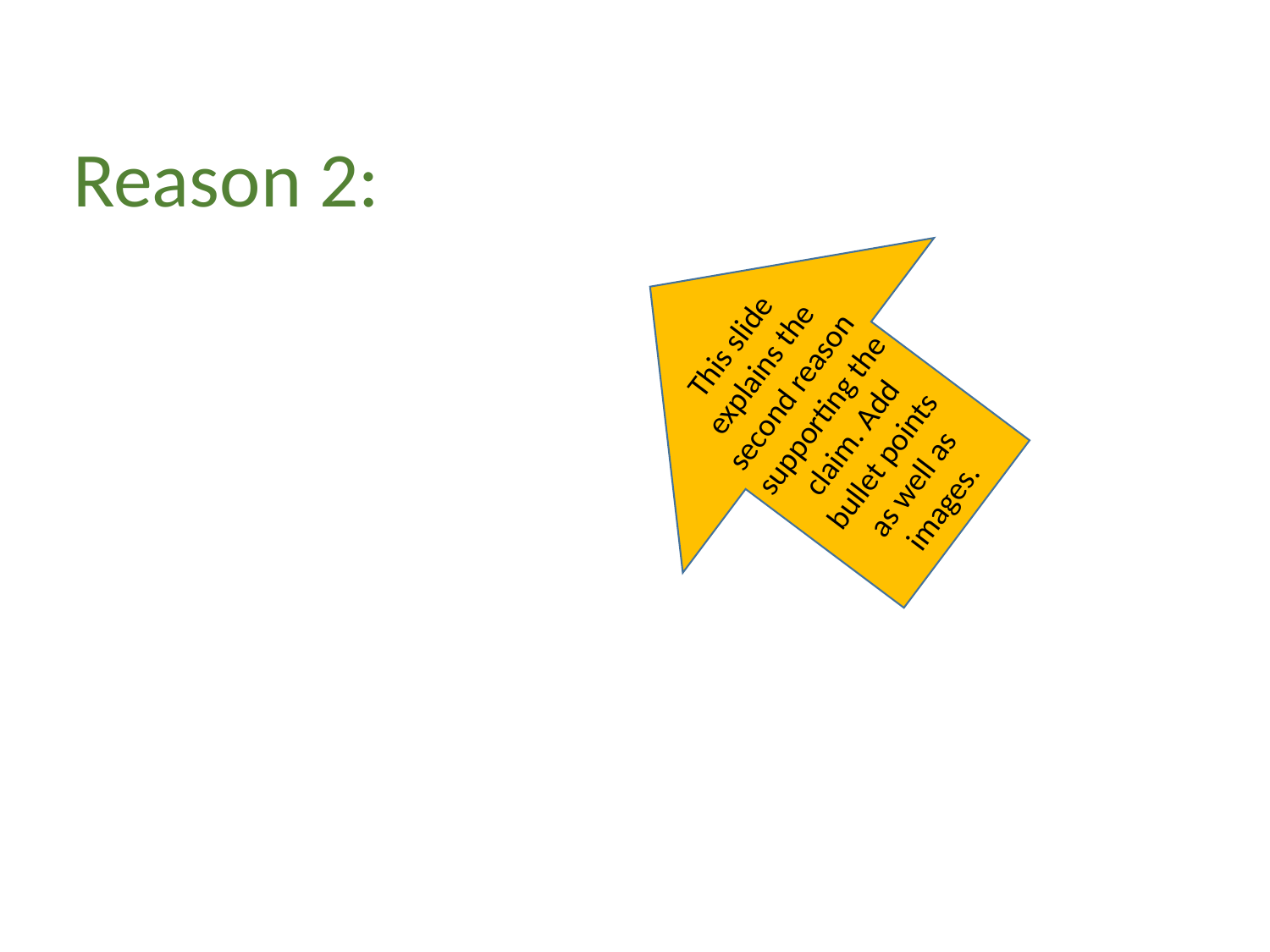

# Reason 2:

This slide explains the second reason supporting the claim. Add bullet points as well as images.